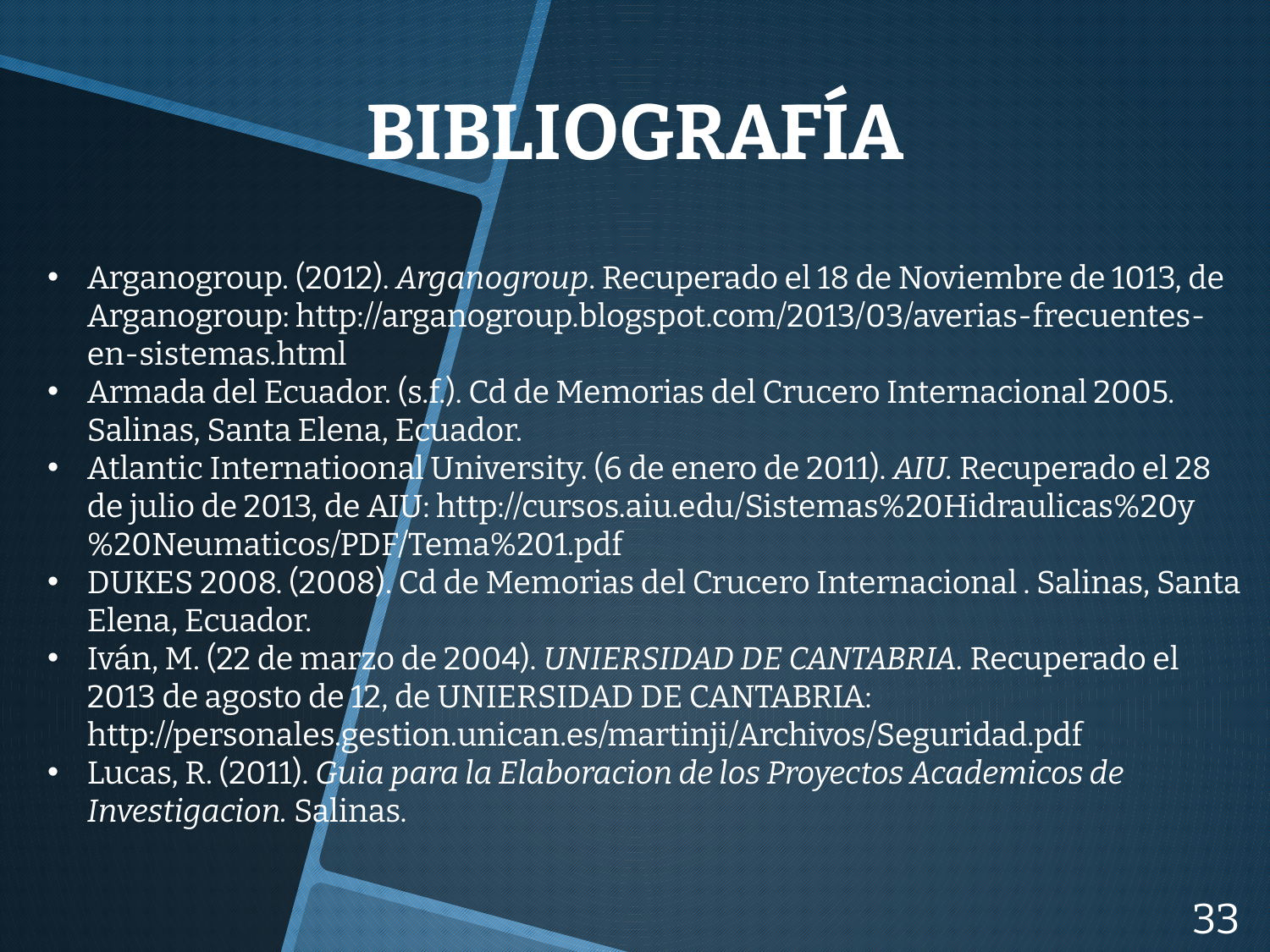

# bibliografía
Arganogroup. (2012). Arganogroup. Recuperado el 18 de Noviembre de 1013, de Arganogroup: http://arganogroup.blogspot.com/2013/03/averias-frecuentes-en-sistemas.html
Armada del Ecuador. (s.f.). Cd de Memorias del Crucero Internacional 2005. Salinas, Santa Elena, Ecuador.
Atlantic Internatioonal University. (6 de enero de 2011). AIU. Recuperado el 28 de julio de 2013, de AIU: http://cursos.aiu.edu/Sistemas%20Hidraulicas%20y%20Neumaticos/PDF/Tema%201.pdf
DUKES 2008. (2008). Cd de Memorias del Crucero Internacional . Salinas, Santa Elena, Ecuador.
Iván, M. (22 de marzo de 2004). UNIERSIDAD DE CANTABRIA. Recuperado el 2013 de agosto de 12, de UNIERSIDAD DE CANTABRIA: http://personales.gestion.unican.es/martinji/Archivos/Seguridad.pdf
Lucas, R. (2011). Guia para la Elaboracion de los Proyectos Academicos de Investigacion. Salinas.

33